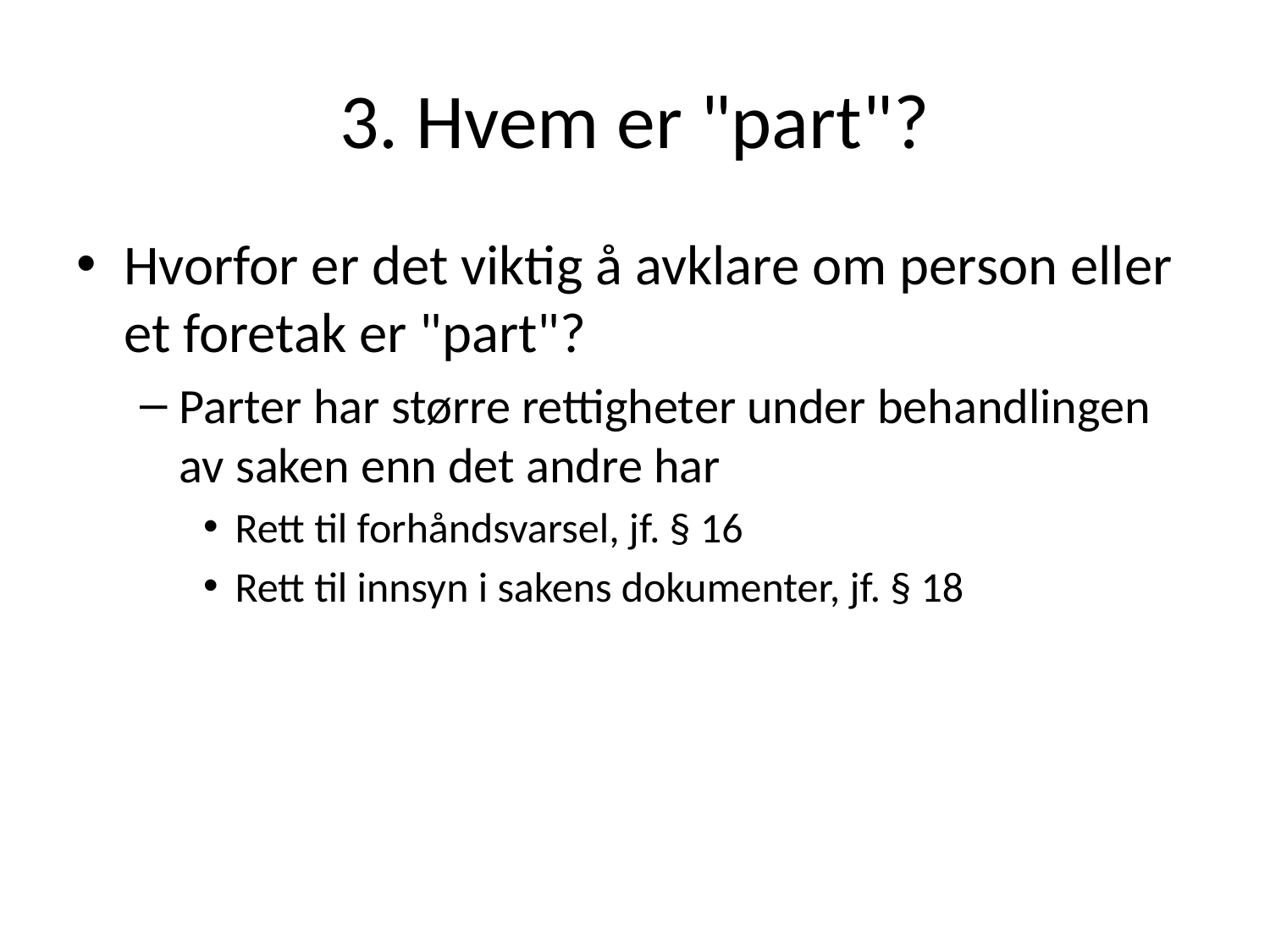

# 3. Hvem er "part"?
Hvorfor er det viktig å avklare om person eller et foretak er "part"?
Parter har større rettigheter under behandlingen av saken enn det andre har
Rett til forhåndsvarsel, jf. § 16
Rett til innsyn i sakens dokumenter, jf. § 18